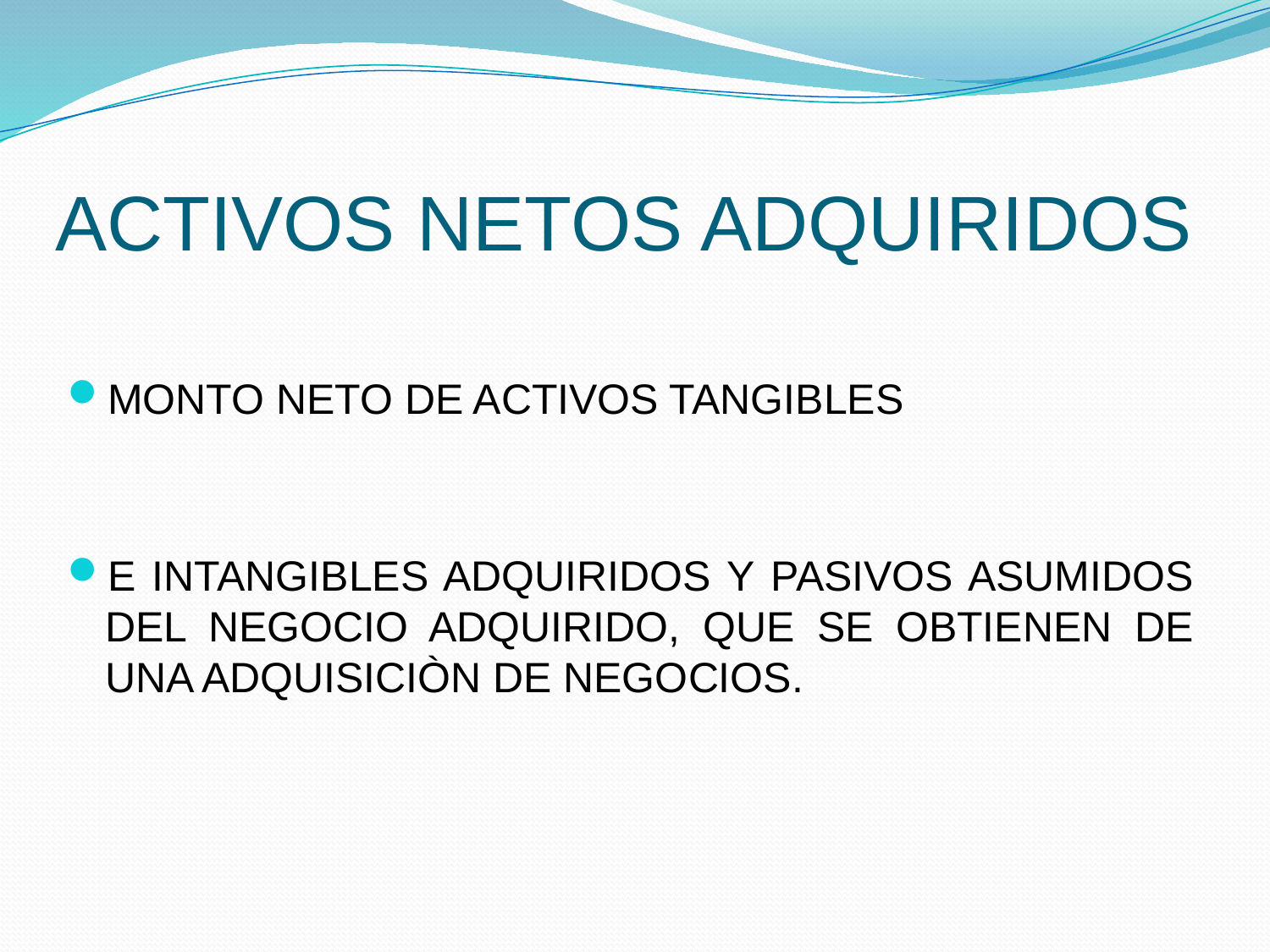

# ACTIVOS NETOS ADQUIRIDOS

MONTO NETO DE ACTIVOS TANGIBLES

E INTANGIBLES ADQUIRIDOS Y PASIVOS ASUMIDOS DEL NEGOCIO ADQUIRIDO, QUE SE OBTIENEN DE UNA ADQUISICIÒN DE NEGOCIOS.